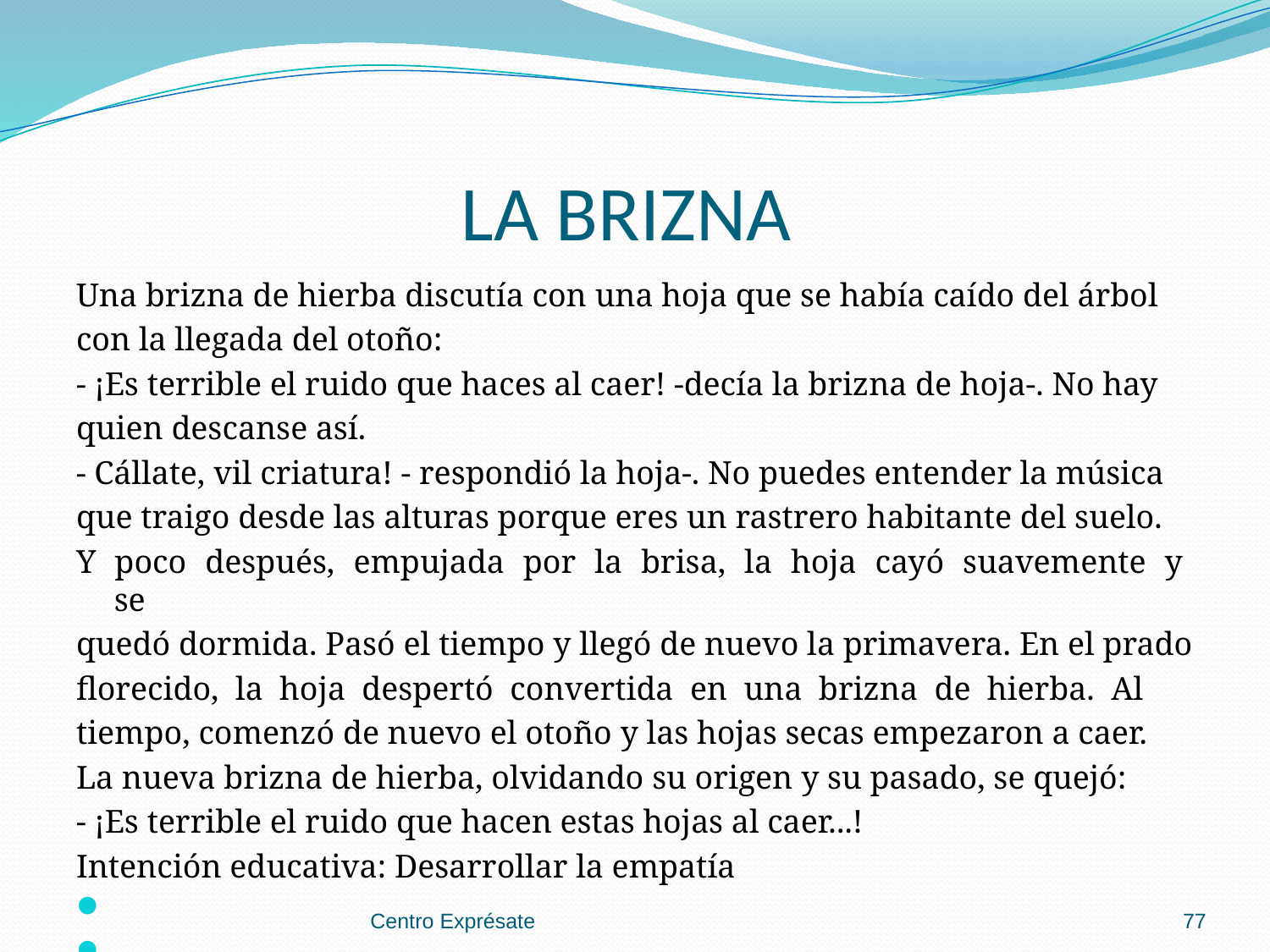

# LA BRIZNA
Una brizna de hierba discutía con una hoja que se había caído del árbol
con la llegada del otoño:
- ¡Es terrible el ruido que haces al caer! -decía la brizna de hoja-. No hay
quien descanse así.
- Cállate, vil criatura! - respondió la hoja-. No puedes entender la música
que traigo desde las alturas porque eres un rastrero habitante del suelo.
Y  poco  después,  empujada  por  la  brisa,  la  hoja  cayó  suavemente  y  se
quedó dormida. Pasó el tiempo y llegó de nuevo la primavera. En el prado
florecido,  la  hoja  despertó  convertida  en  una  brizna  de  hierba.  Al
tiempo, comenzó de nuevo el otoño y las hojas secas empezaron a caer.
La nueva brizna de hierba, olvidando su origen y su pasado, se quejó:
- ¡Es terrible el ruido que hacen estas hojas al caer...!
Intención educativa: Desarrollar la empatía

Centro Exprésate
77